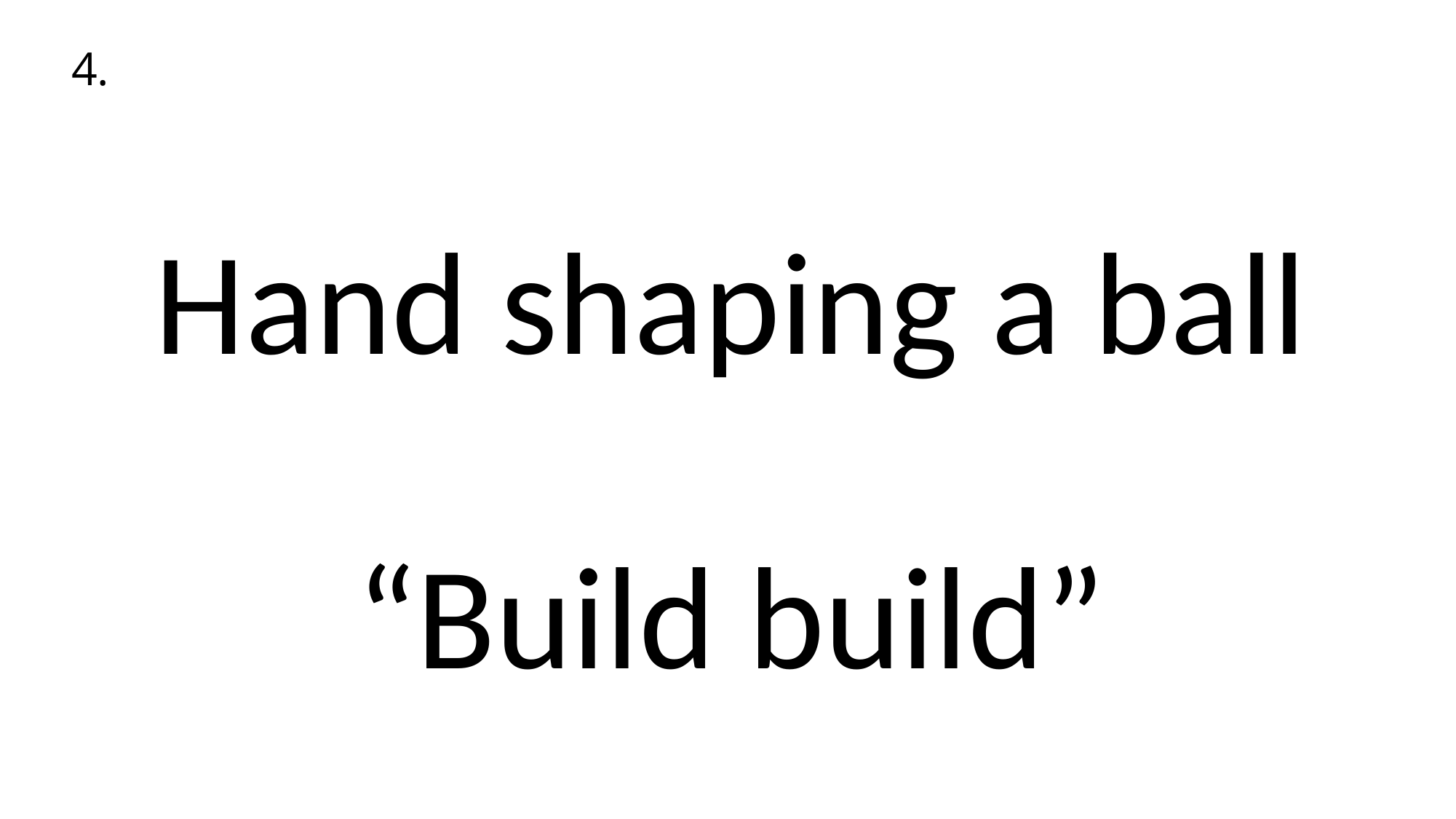

4.
# Hand shaping a ball “Build build”